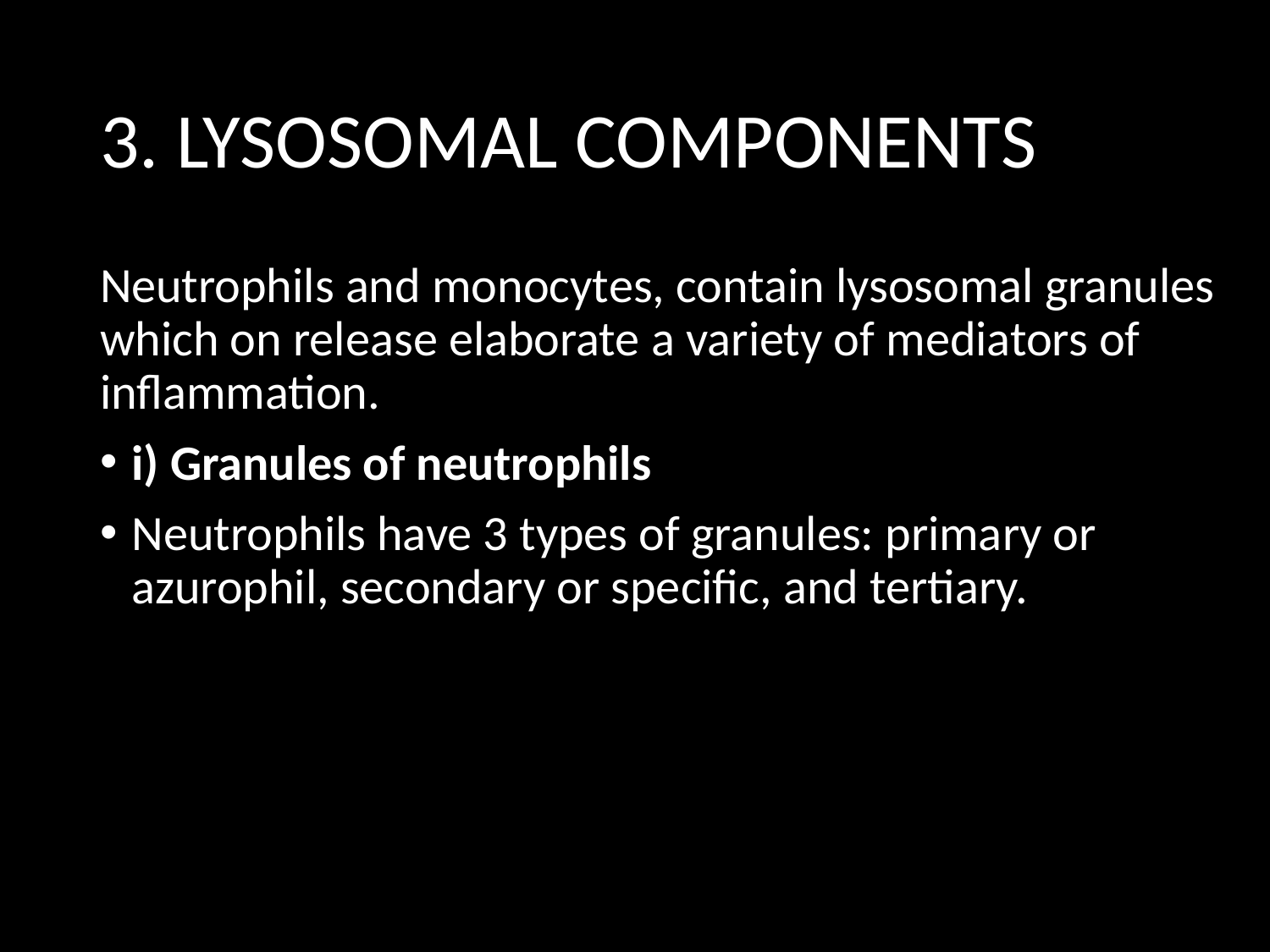

# 3. LYSOSOMAL COMPONENTS
Neutrophils and monocytes, contain lysosomal granules which on release elaborate a variety of mediators of inflammation.
i) Granules of neutrophils
Neutrophils have 3 types of granules: primary or azurophil, secondary or specific, and tertiary.